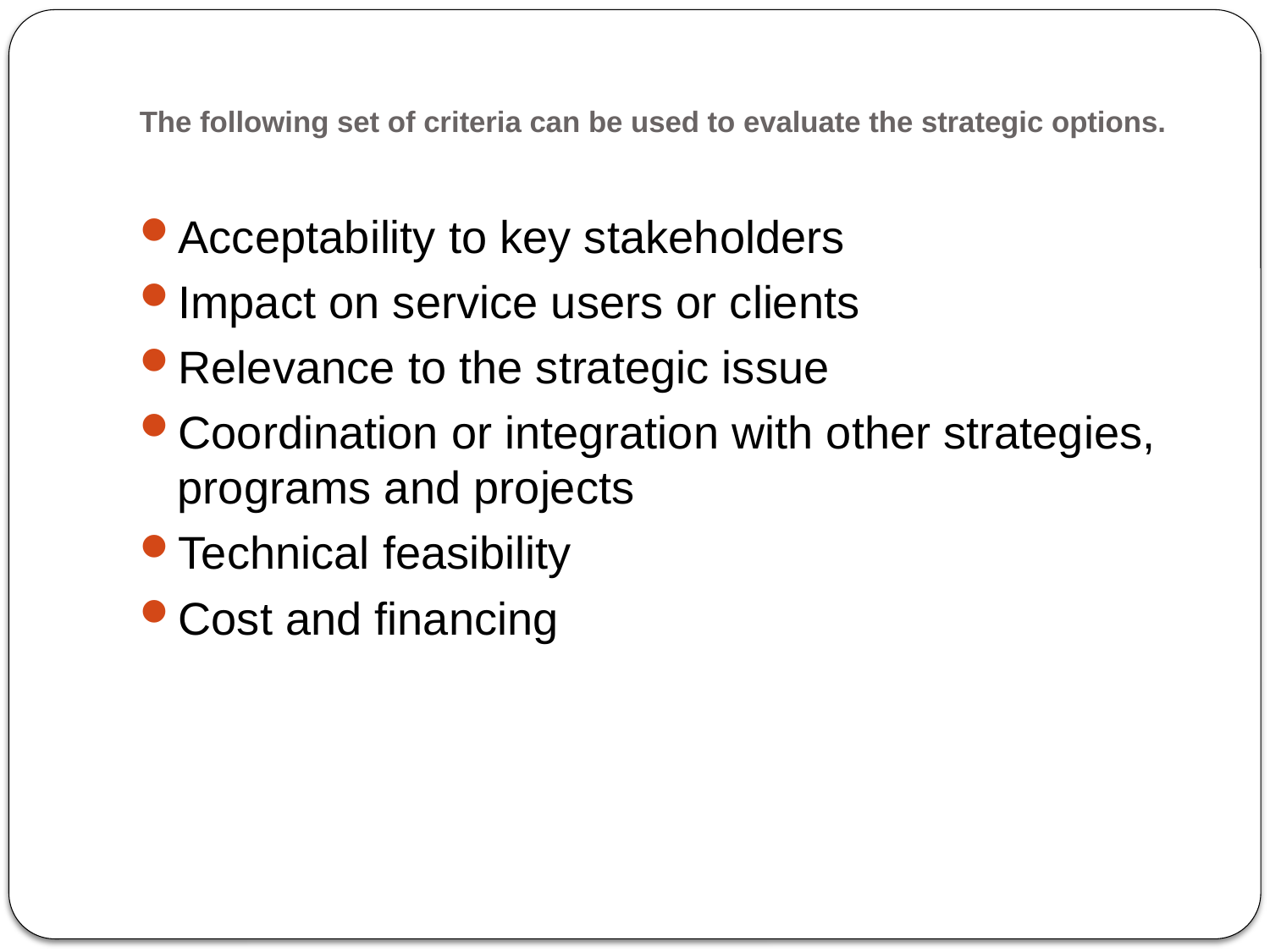

# The following set of criteria can be used to evaluate the strategic options.
Acceptability to key stakeholders
Impact on service users or clients
Relevance to the strategic issue
Coordination or integration with other strategies, programs and projects
Technical feasibility
Cost and financing